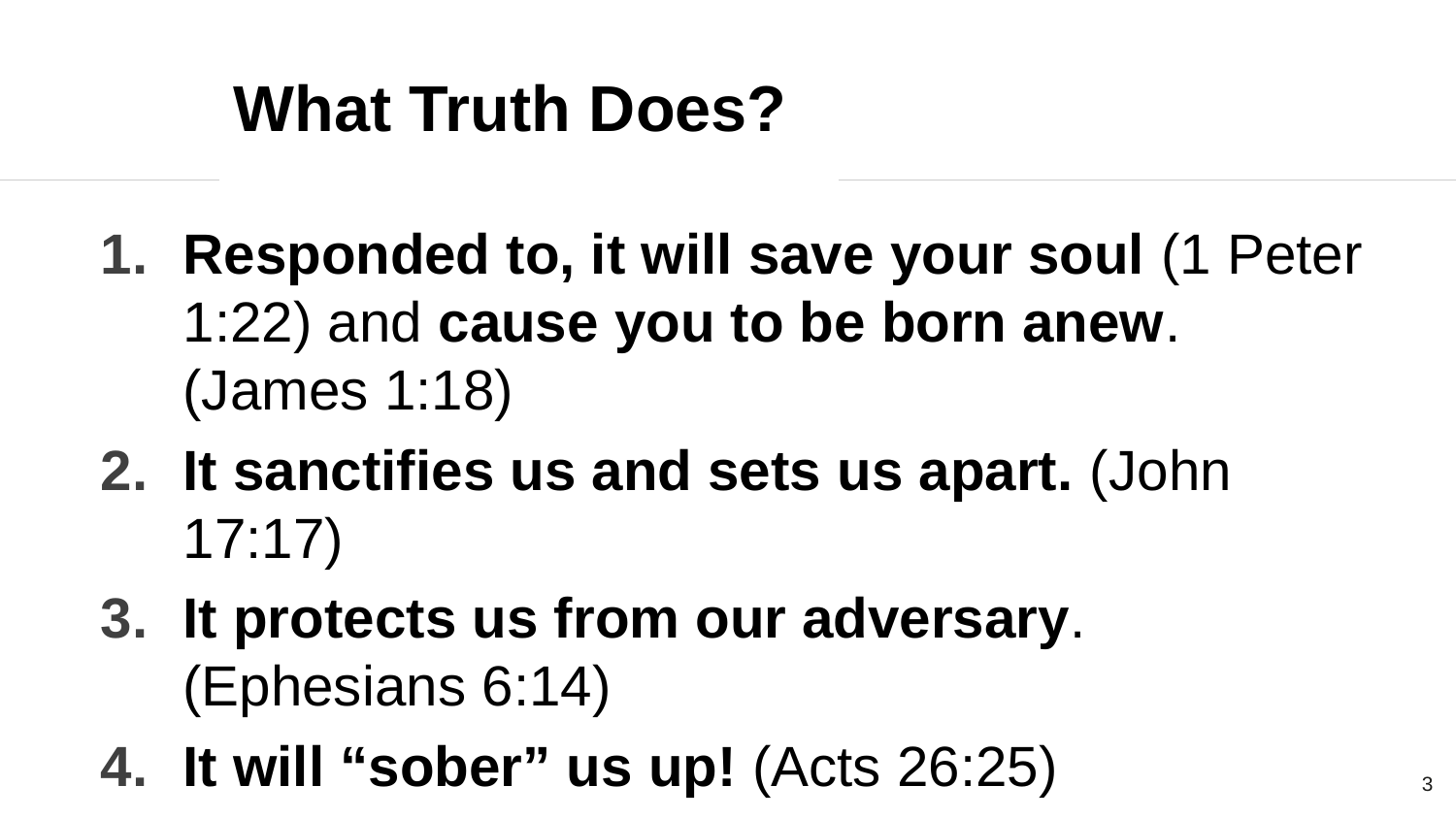

# What Truth Does?
Responded to, it will save your soul (1 Peter 1:22) and cause you to be born anew. (James 1:18)
It sanctifies us and sets us apart. (John 17:17)
It protects us from our adversary.
(Ephesians 6:14)
It will “sober” us up! (Acts 26:25)
3